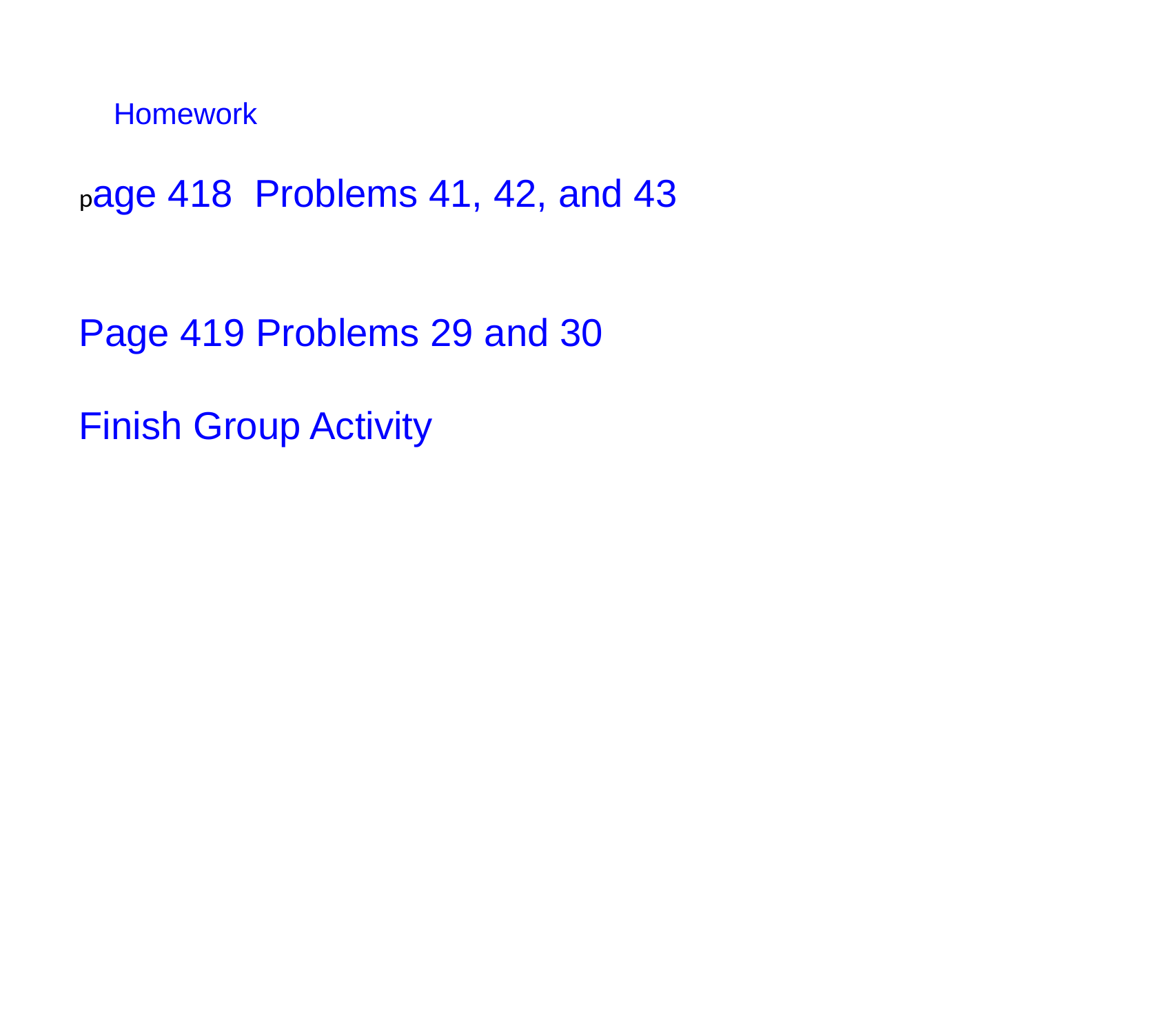

Homework

page 418  Problems 41, 42, and 43

Page 419 Problems 29 and 30

Finish Group Activity